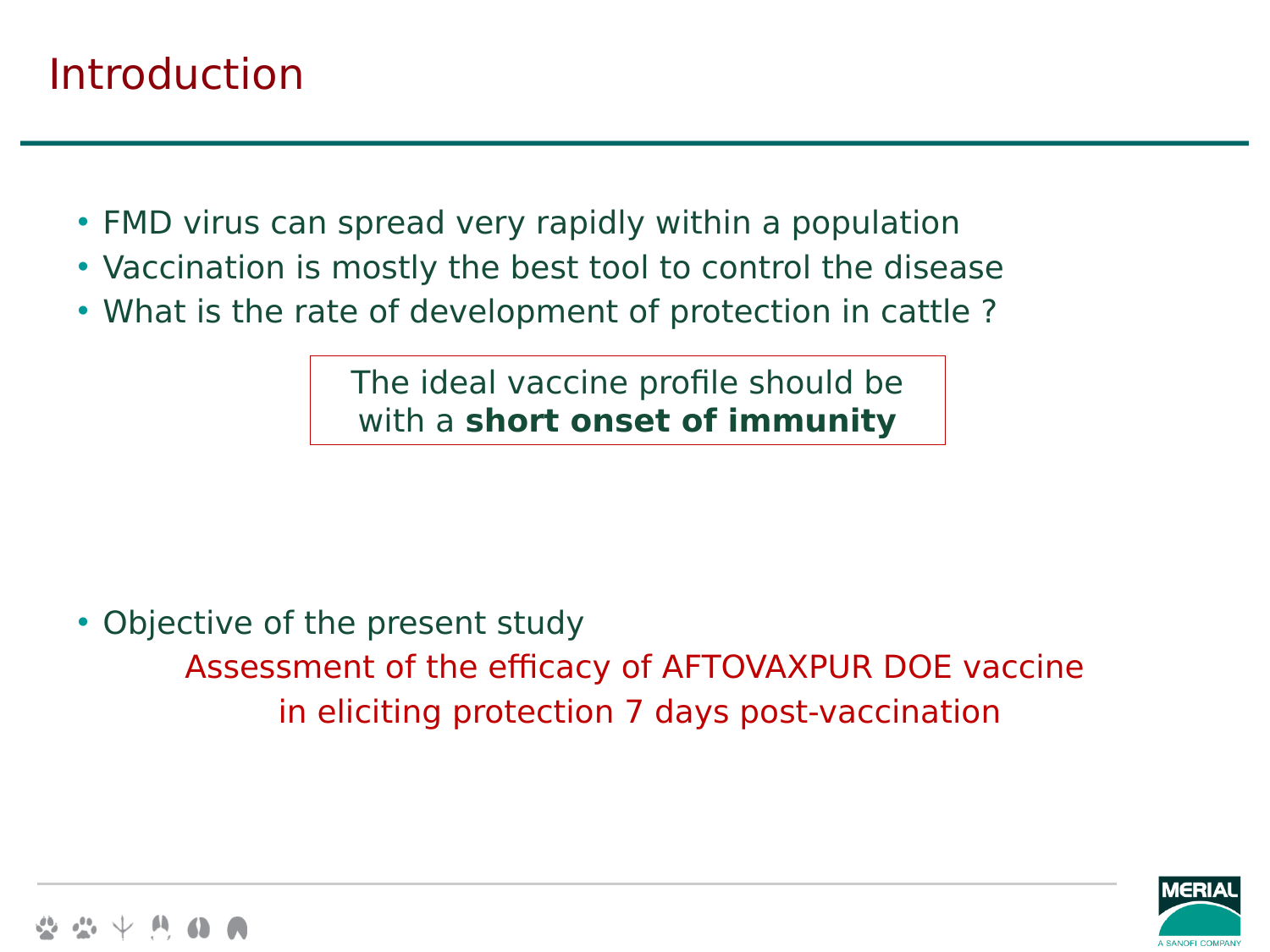

# Introduction
FMD virus can spread very rapidly within a population
Vaccination is mostly the best tool to control the disease
What is the rate of development of protection in cattle ?

Objective of the present study
Assessment of the efficacy of AFTOVAXPUR DOE vaccine
in eliciting protection 7 days post-vaccination

The ideal vaccine profile should be with a short onset of immunity